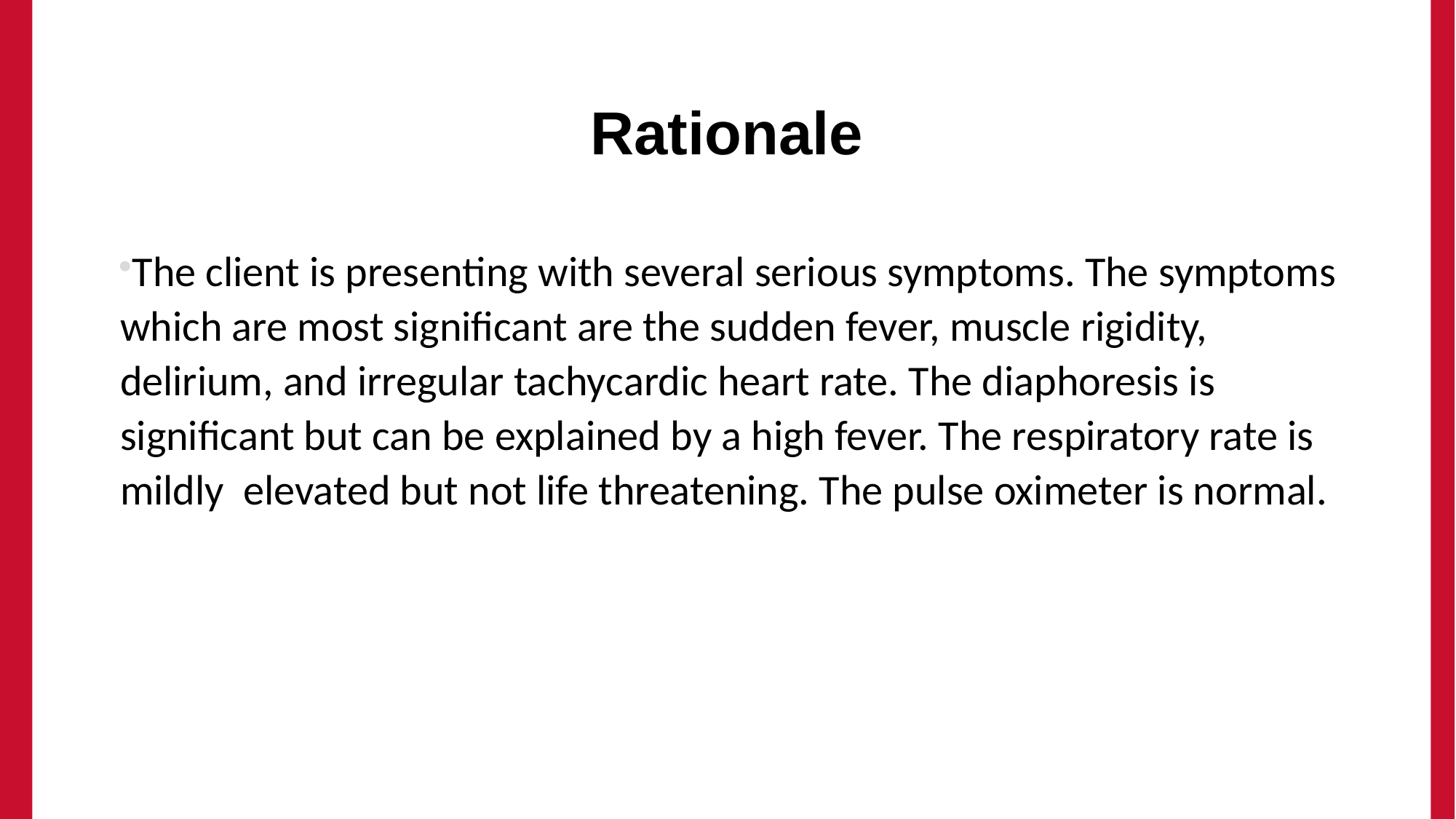

# Rationale
The client is presenting with several serious symptoms. The symptoms which are most significant are the sudden fever, muscle rigidity, delirium, and irregular tachycardic heart rate. The diaphoresis is significant but can be explained by a high fever. The respiratory rate is mildly  elevated but not life threatening. The pulse oximeter is normal.